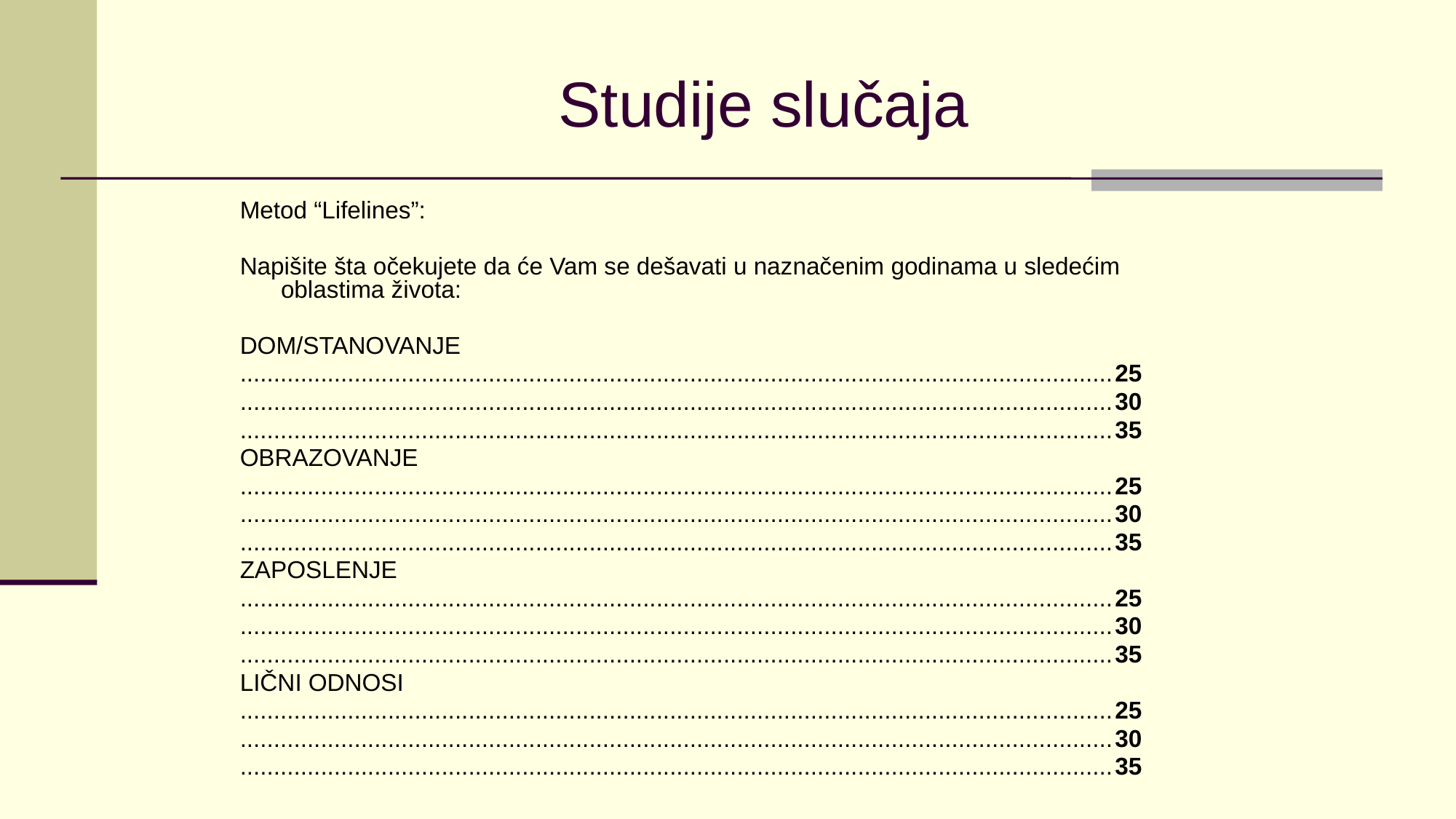

# Studije slučaja
Metod “Lifelines”:

Napišite šta očekujete da će Vam se dešavati u naznačenim godinama u sledećim oblastima života:

DOM/STANOVANJE
..................................................................................................................................25
..................................................................................................................................30
..................................................................................................................................35
OBRAZOVANJE
..................................................................................................................................25
..................................................................................................................................30
..................................................................................................................................35
ZAPOSLENJE
..................................................................................................................................25
..................................................................................................................................30
..................................................................................................................................35
LIČNI ODNOSI
..................................................................................................................................25
..................................................................................................................................30
..................................................................................................................................35